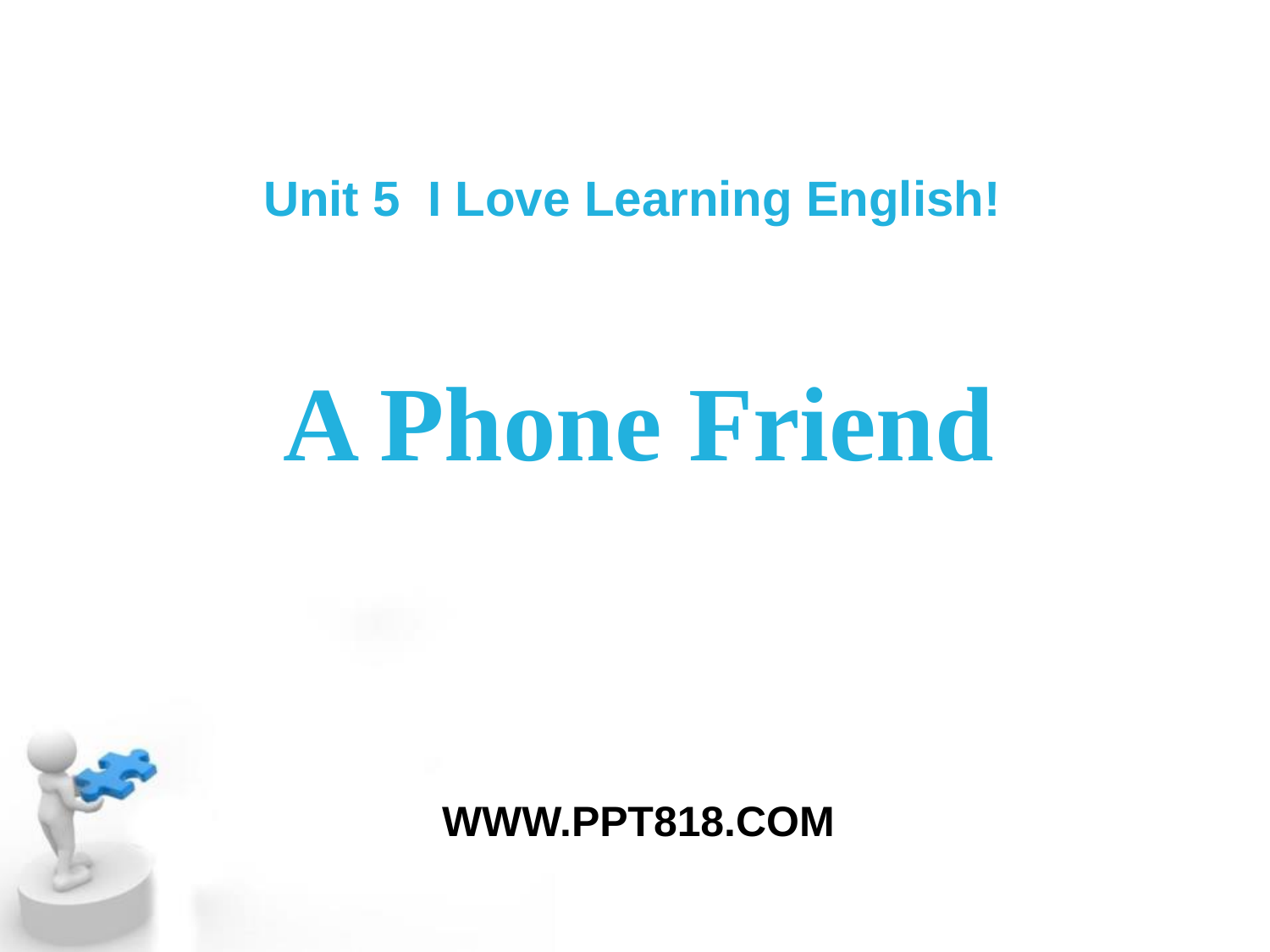

Unit 5  I Love Learning English!
A Phone Friend
WWW.PPT818.COM